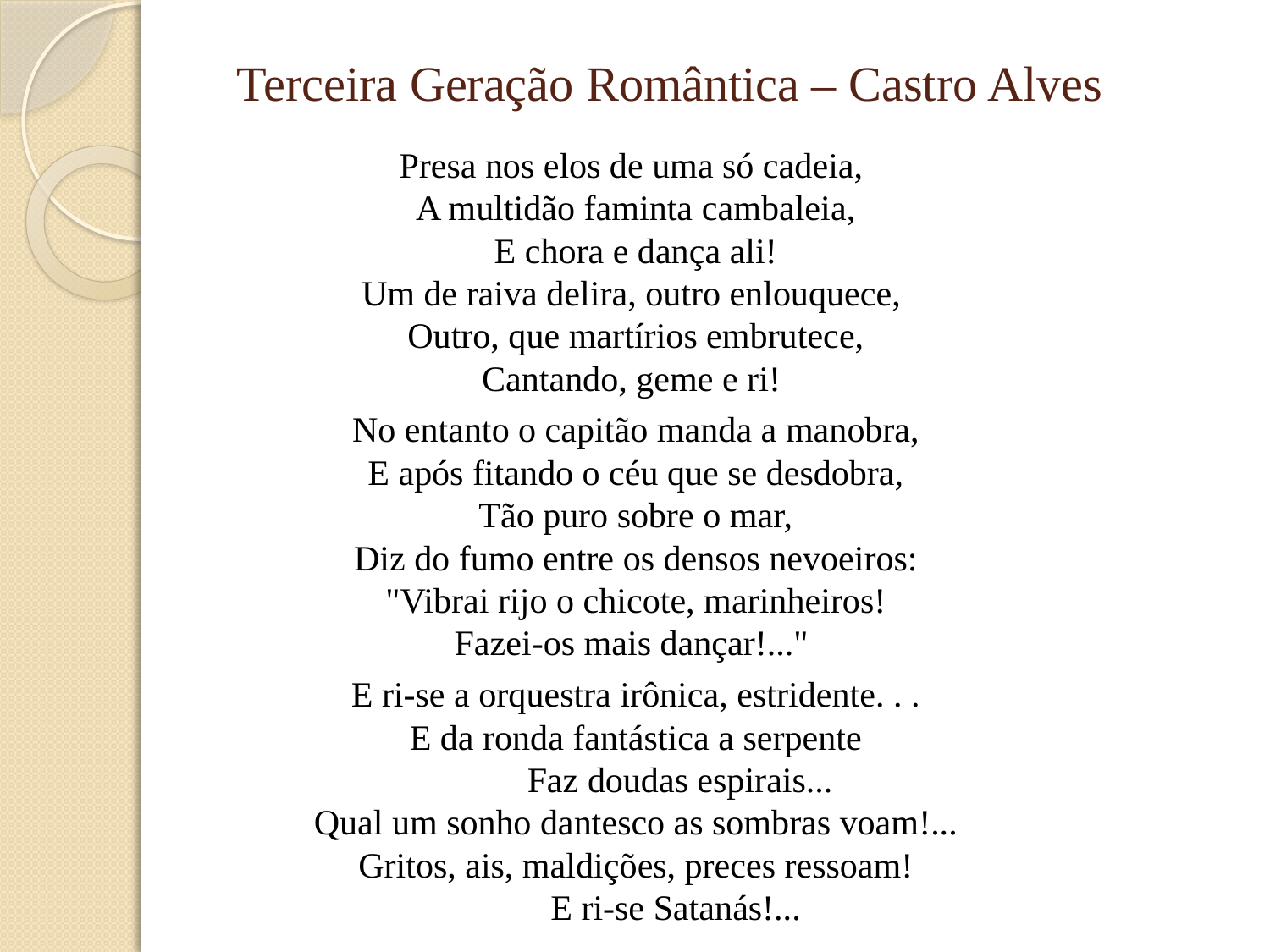

# Terceira Geração Romântica – Castro Alves
Presa nos elos de uma só cadeia,  
A multidão faminta cambaleia, 
E chora e dança ali! 
Um de raiva delira, outro enlouquece,  
Outro, que martírios embrutece, 
Cantando, geme e ri!
No entanto o capitão manda a manobra, 
E após fitando o céu que se desdobra, 
Tão puro sobre o mar, 
Diz do fumo entre os densos nevoeiros: 
"Vibrai rijo o chicote, marinheiros! 
Fazei-os mais dançar!..."
E ri-se a orquestra irônica, estridente. . . 
E da ronda fantástica a serpente 
          Faz doudas espirais... 
Qual um sonho dantesco as sombras voam!... 
Gritos, ais, maldições, preces ressoam! 
          E ri-se Satanás!...